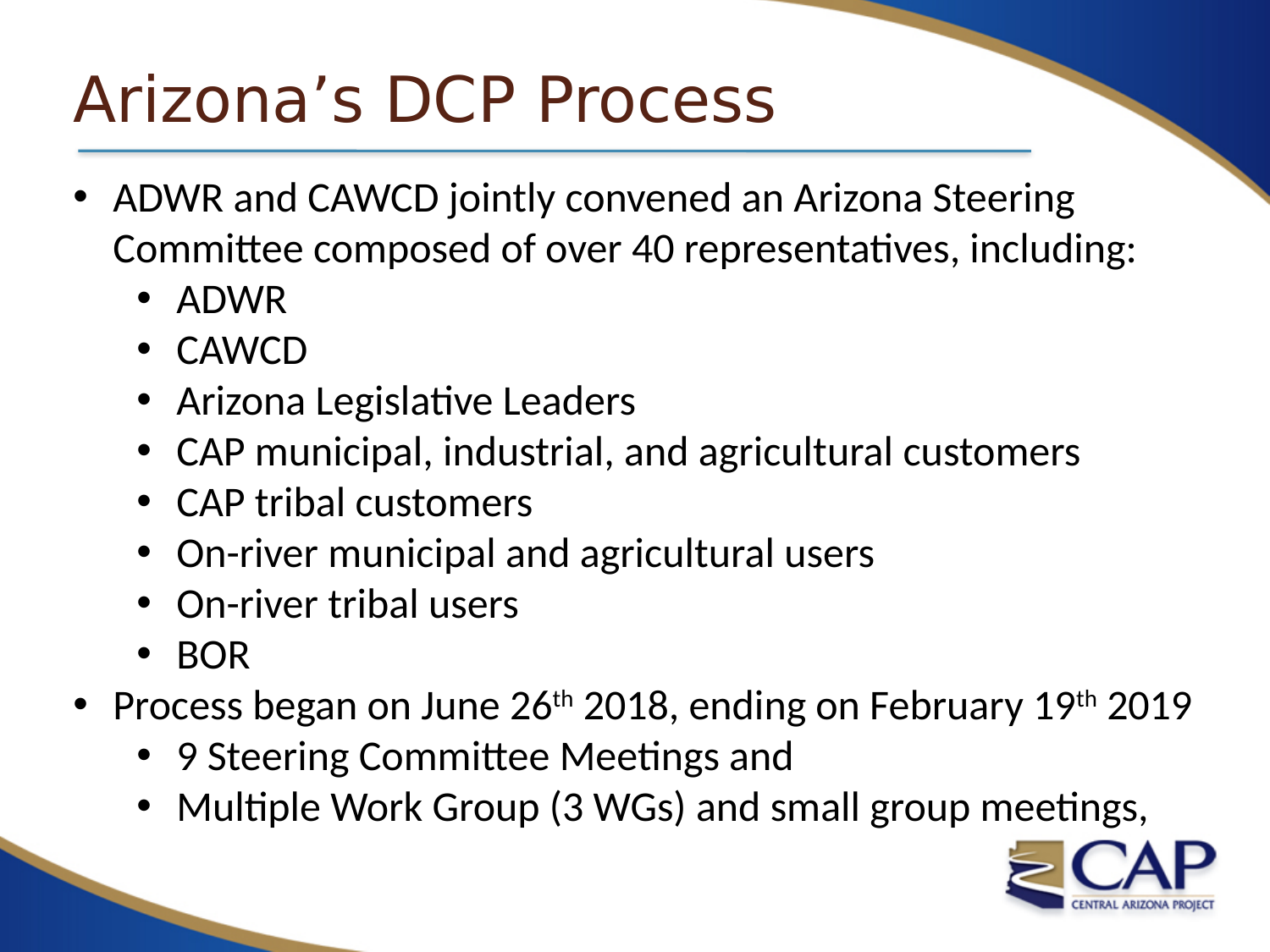

Arizona’s DCP Process
ADWR and CAWCD jointly convened an Arizona Steering Committee composed of over 40 representatives, including:
ADWR
CAWCD
Arizona Legislative Leaders
CAP municipal, industrial, and agricultural customers
CAP tribal customers
On-river municipal and agricultural users
On-river tribal users
BOR
Process began on June 26th 2018, ending on February 19th 2019
9 Steering Committee Meetings and
Multiple Work Group (3 WGs) and small group meetings,